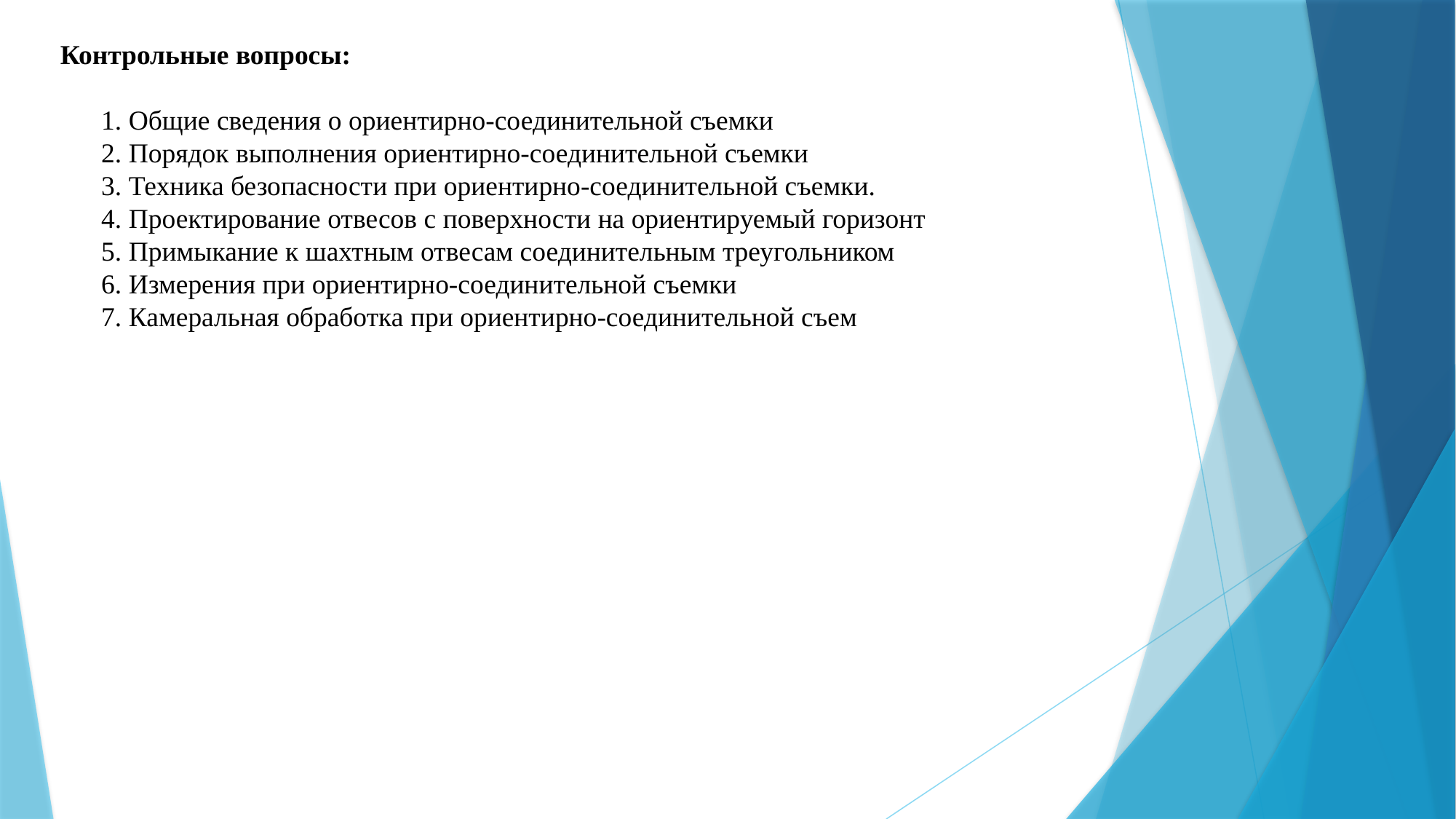

Контрольные вопросы:

1. Общие сведения о ориентирно-соединительной съемки
2. Порядок выполнения ориентирно-соединительной съемки
3. Техника безопасности при ориентирно-соединительной съемки.
4. Проектирование отвесов с поверхности на ориентируемый горизонт
5. Примыкание к шахтным отвесам соединительным треугольником
6. Измерения при ориентирно-соединительной съемки
7. Камеральная обработка при ориентирно-соединительной съем